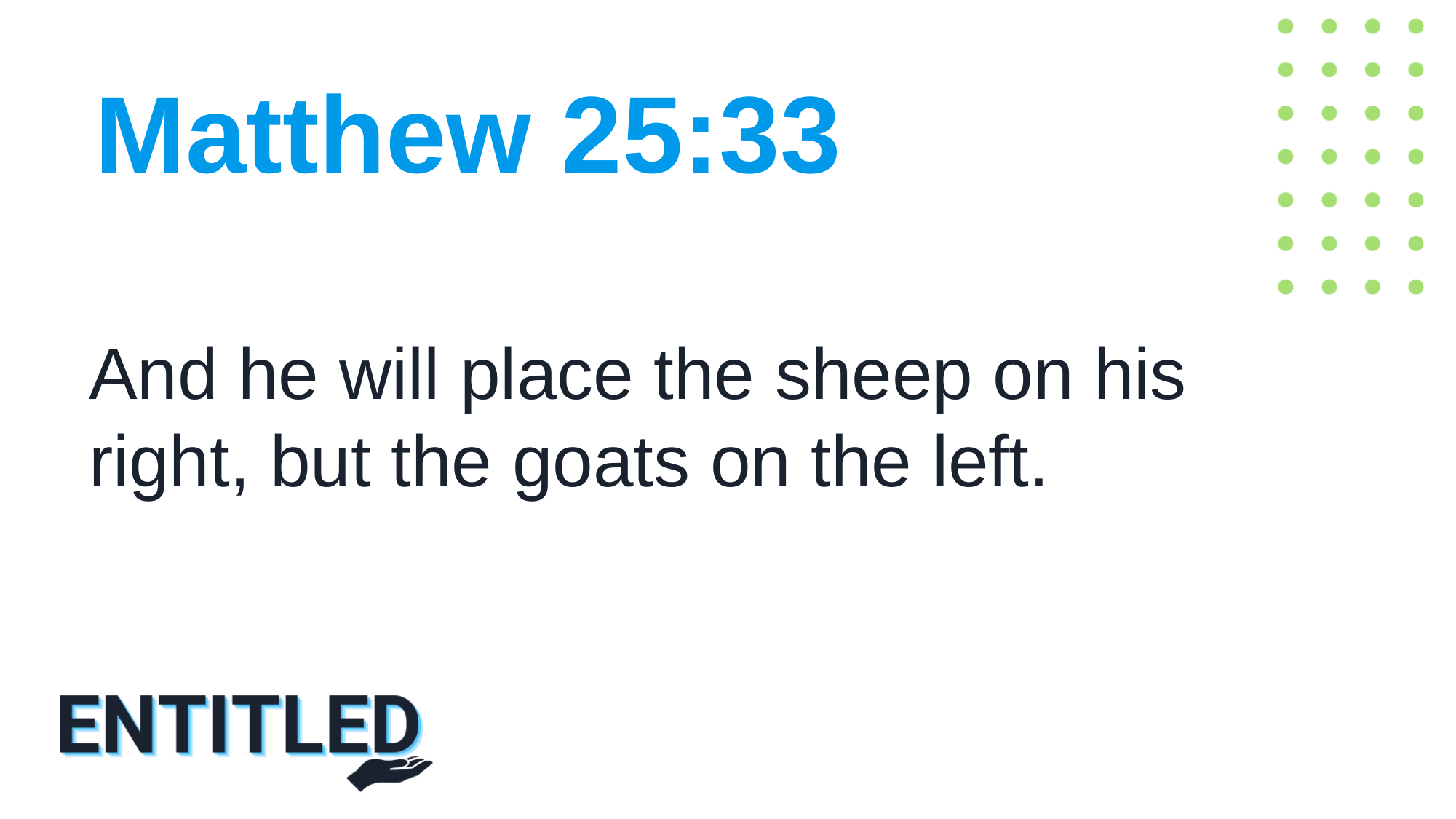

Matthew 25:33
And he will place the sheep on his right, but the goats on the left.